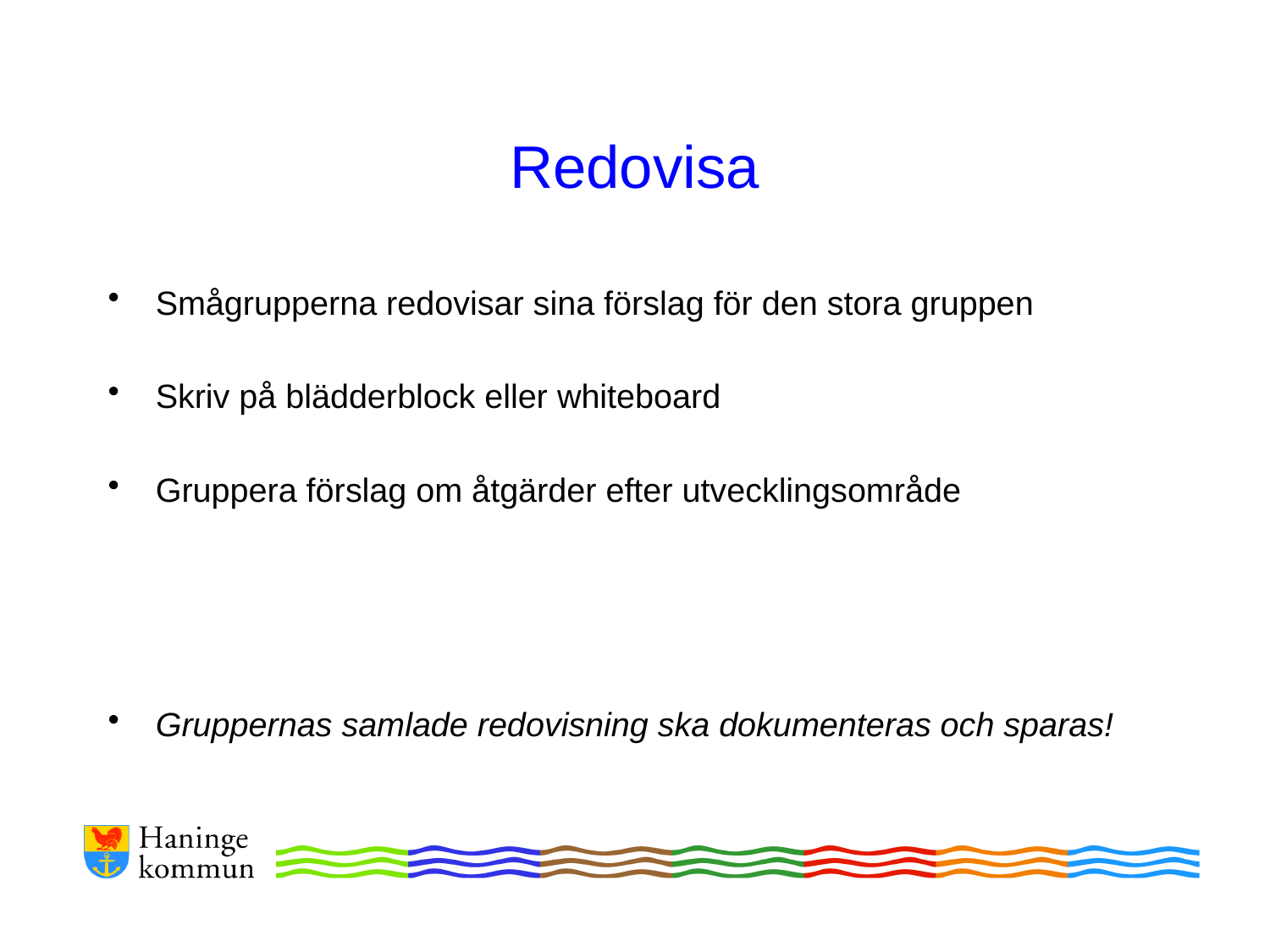

# Redovisa
Smågrupperna redovisar sina förslag för den stora gruppen

Skriv på blädderblock eller whiteboard

Gruppera förslag om åtgärder efter utvecklingsområde

Gruppernas samlade redovisning ska dokumenteras och sparas!